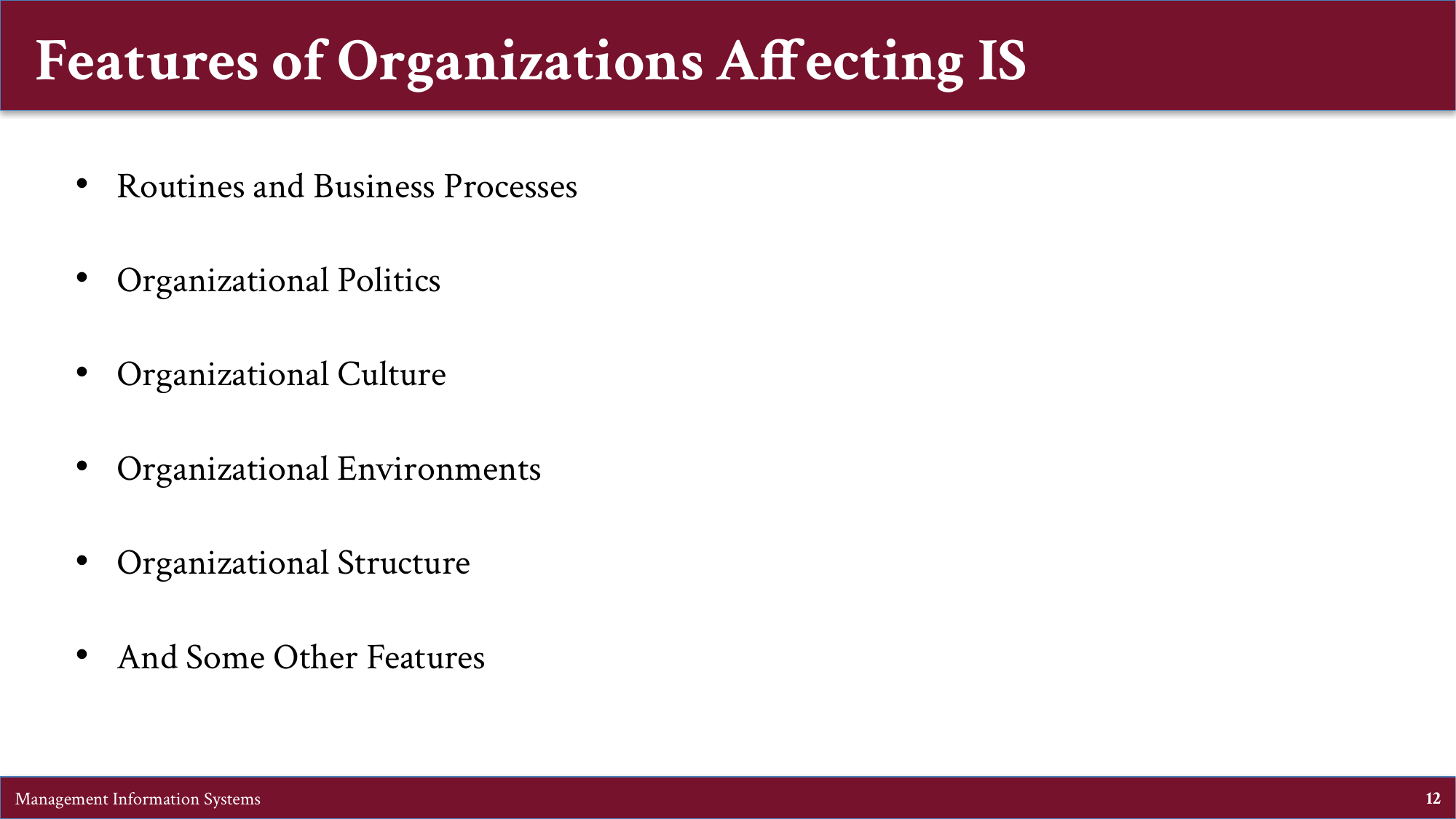

# Features of Organizations Affecting IS
Routines and Business Processes

Organizational Politics

Organizational Culture

Organizational Environments

Organizational Structure

And Some Other Features

 Management Information Systems
12